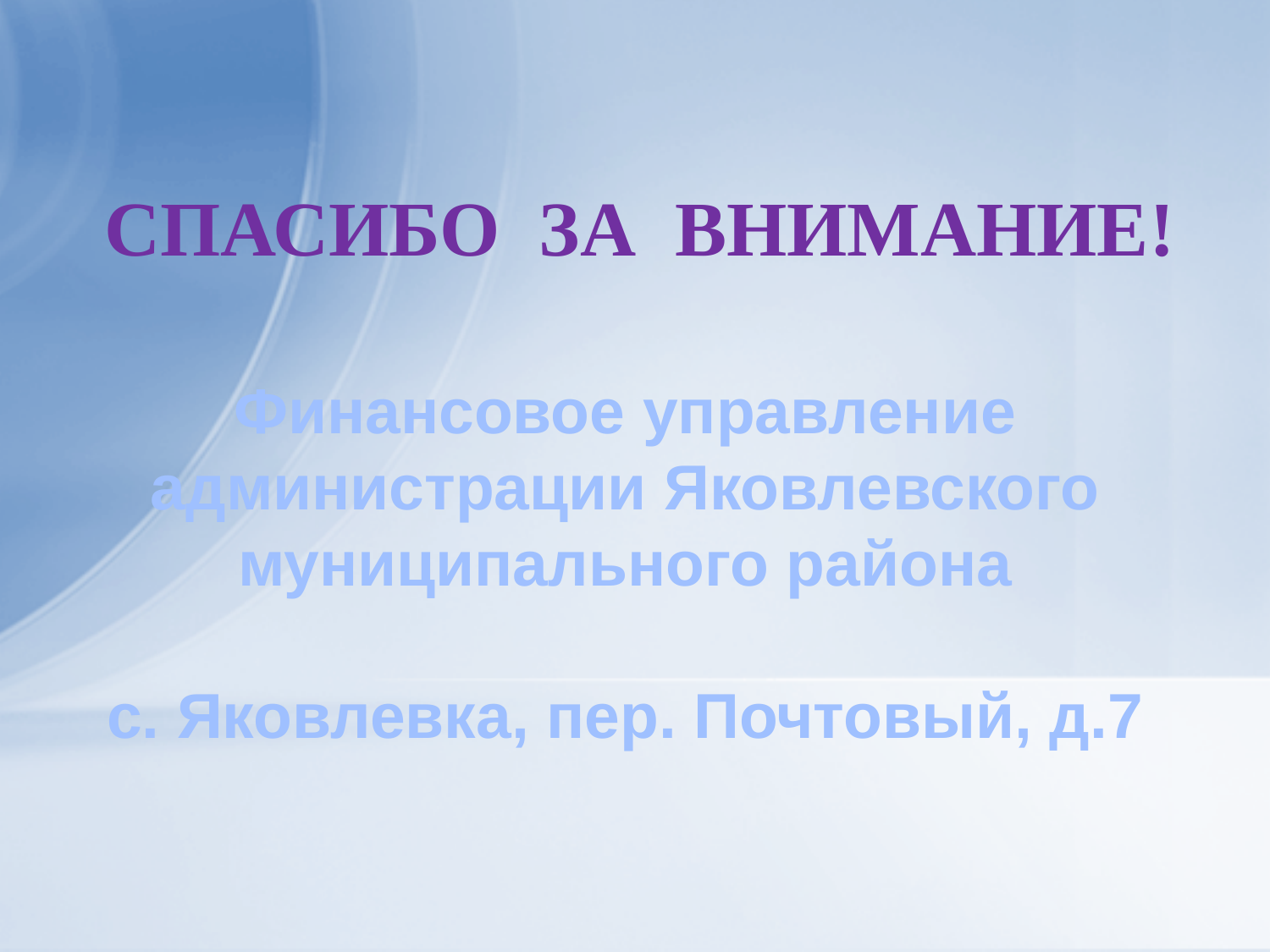

СПАСИБО  ЗА  ВНИМАНИЕ!

Финансовое управление администрации Яковлевского муниципального района

с. Яковлевка, пер. Почтовый, д.7